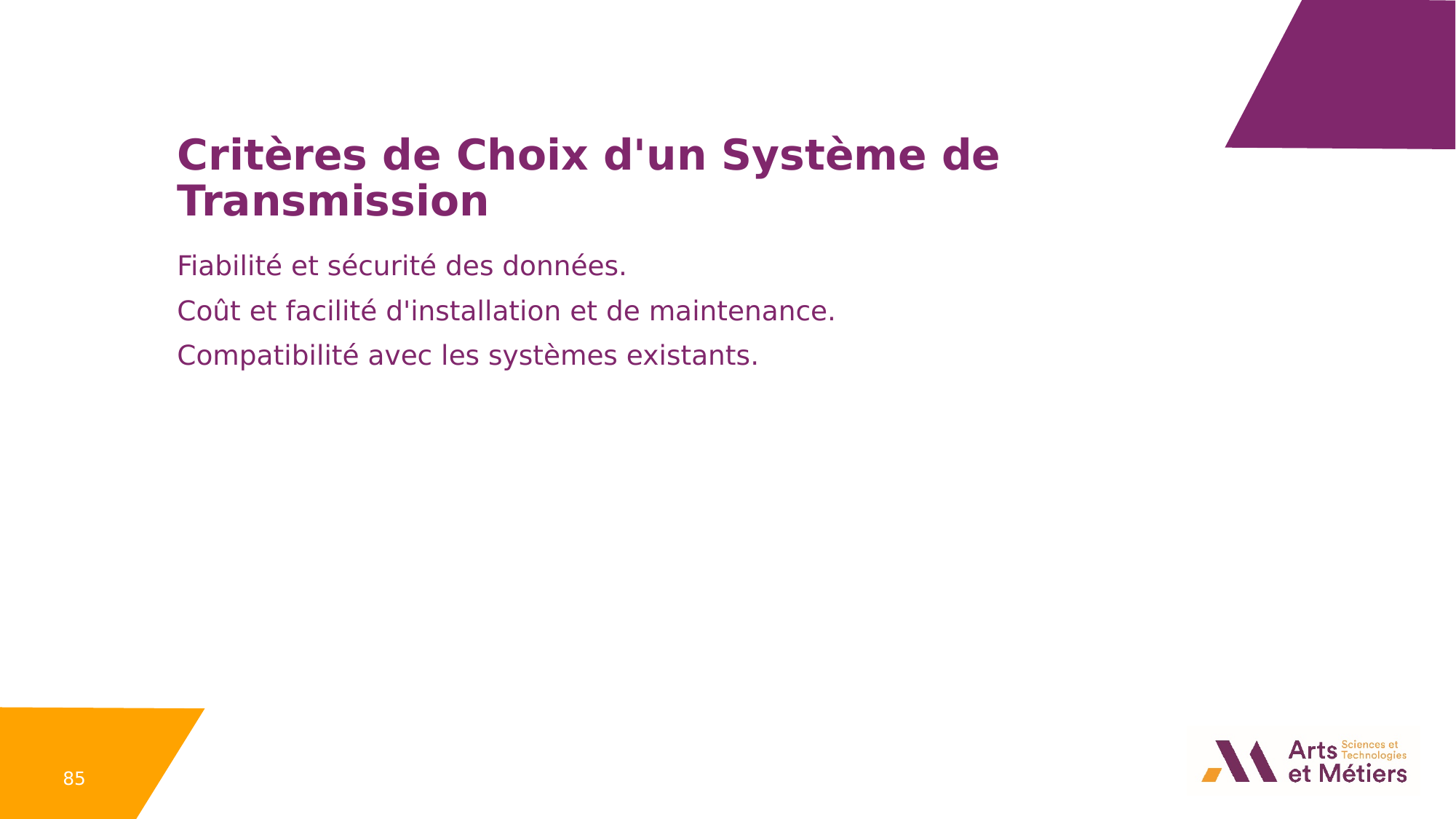

Critères de Choix d'un Système de Transmission
Fiabilité et sécurité des données.
Coût et facilité d'installation et de maintenance.
Compatibilité avec les systèmes existants.
85